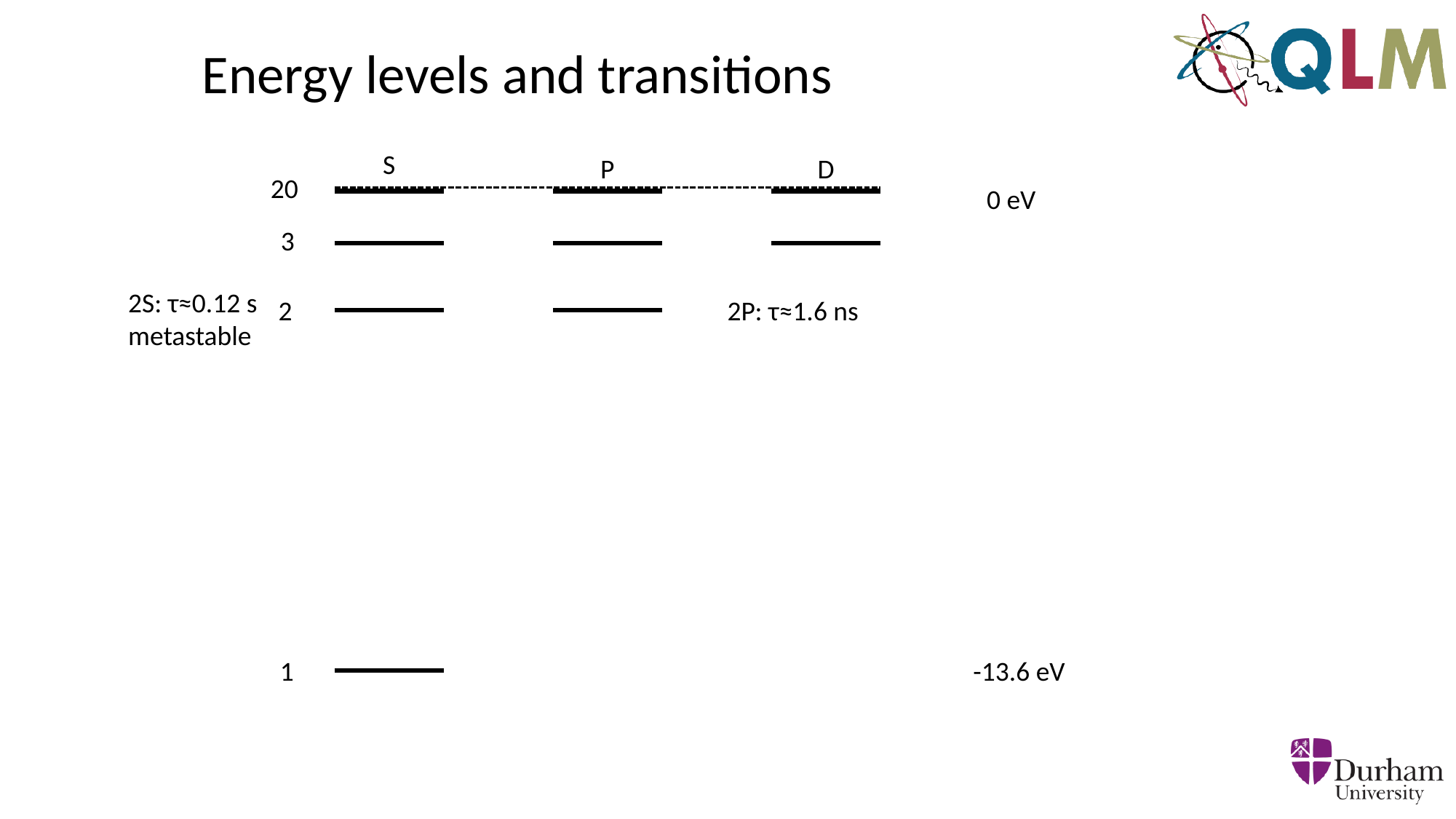

# Energy levels and transitions
S
P
D
20
0 eV
3
2S: τ≈0.12 s
metastable
2
2P: τ≈1.6 ns
-13.6 eV
1